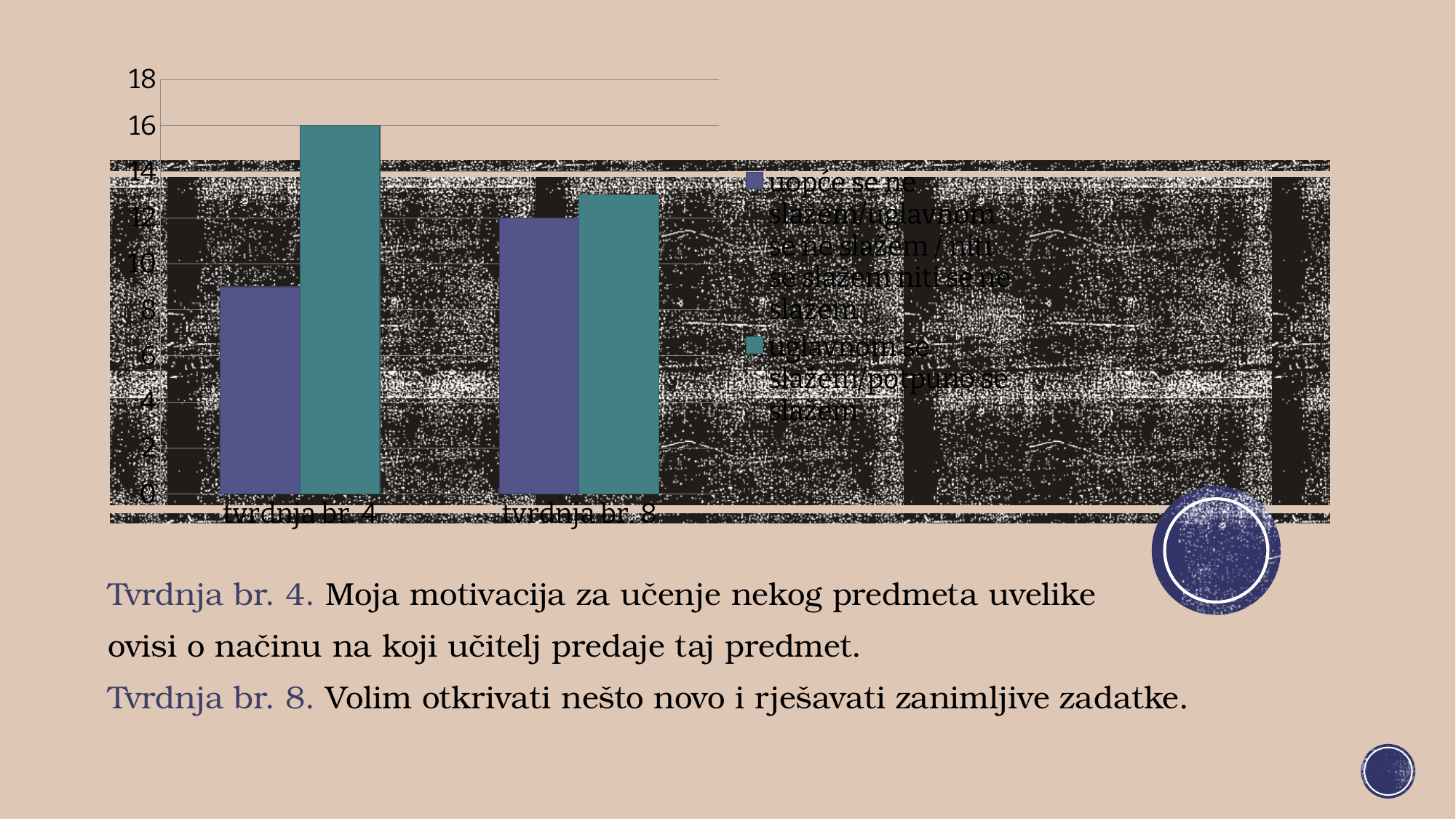

### Chart

| Category | uopće se ne slažem/uglavnom se ne slažem / niti se slažem niti se ne slažem | uglavnom se slažem/potpuno se slažem |
|---|---|---|
| tvrdnja br. 4 | 9.0 | 16.0 |
| tvrdnja br. 8 | 12.0 | 13.0 |
Tvrdnja br. 4. Moja motivacija za učenje nekog predmeta uvelike
ovisi o načinu na koji učitelj predaje taj predmet.
Tvrdnja br. 8. Volim otkrivati nešto novo i rješavati zanimljive zadatke.